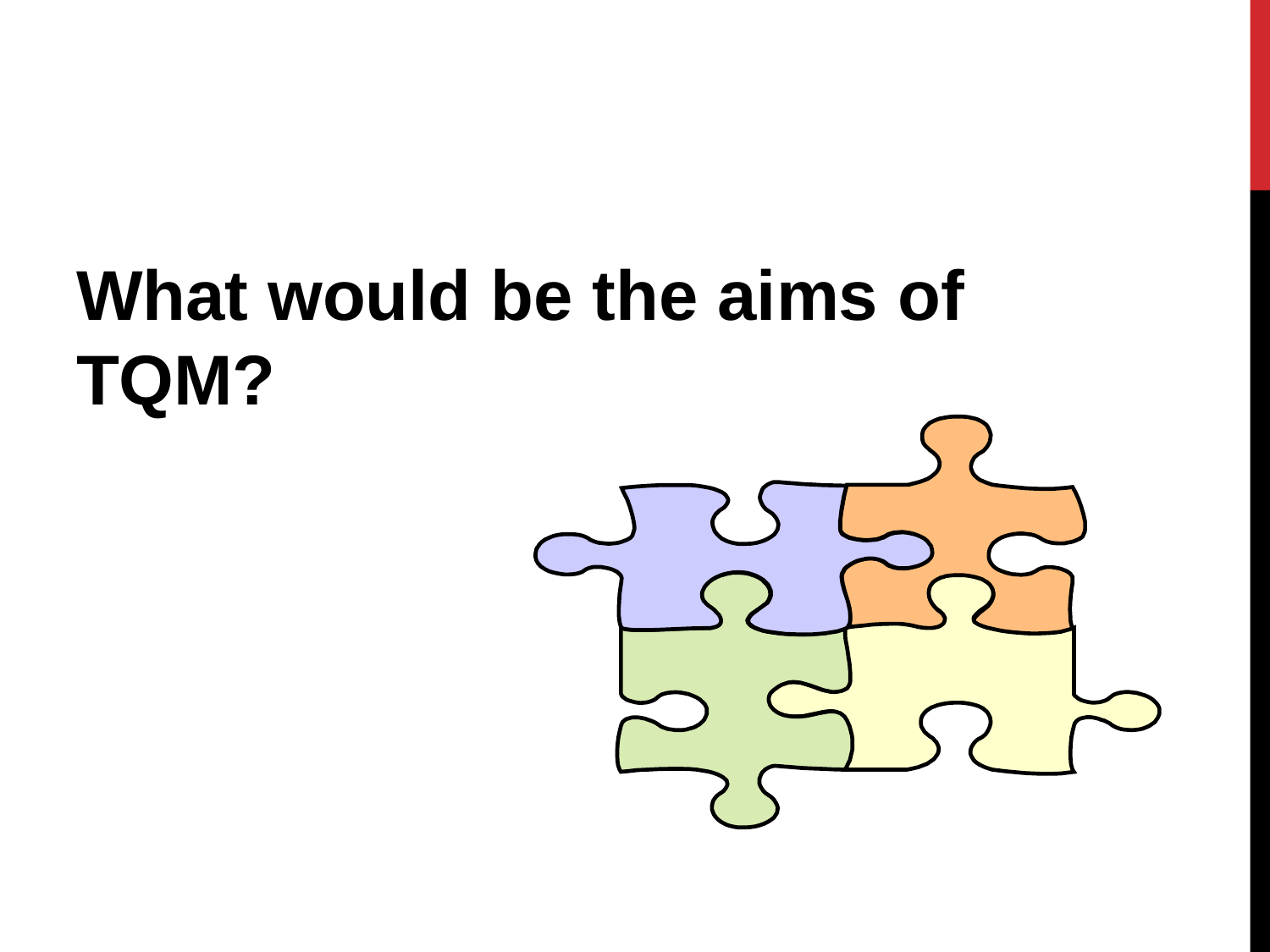

#
What would be the aims of TQM?